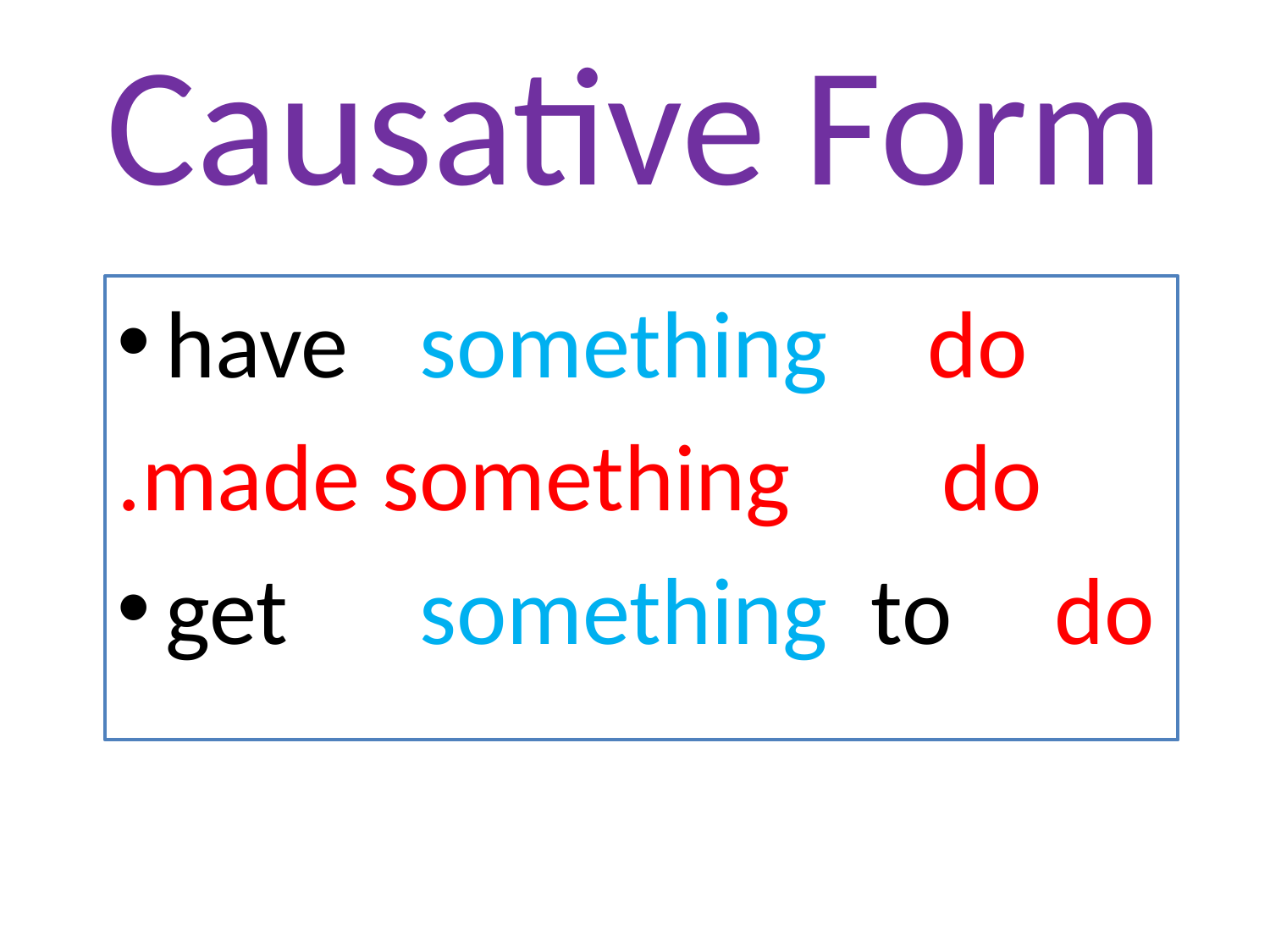

# Causative Form
have 	something 	do
.made something       do
get 	something  to	do